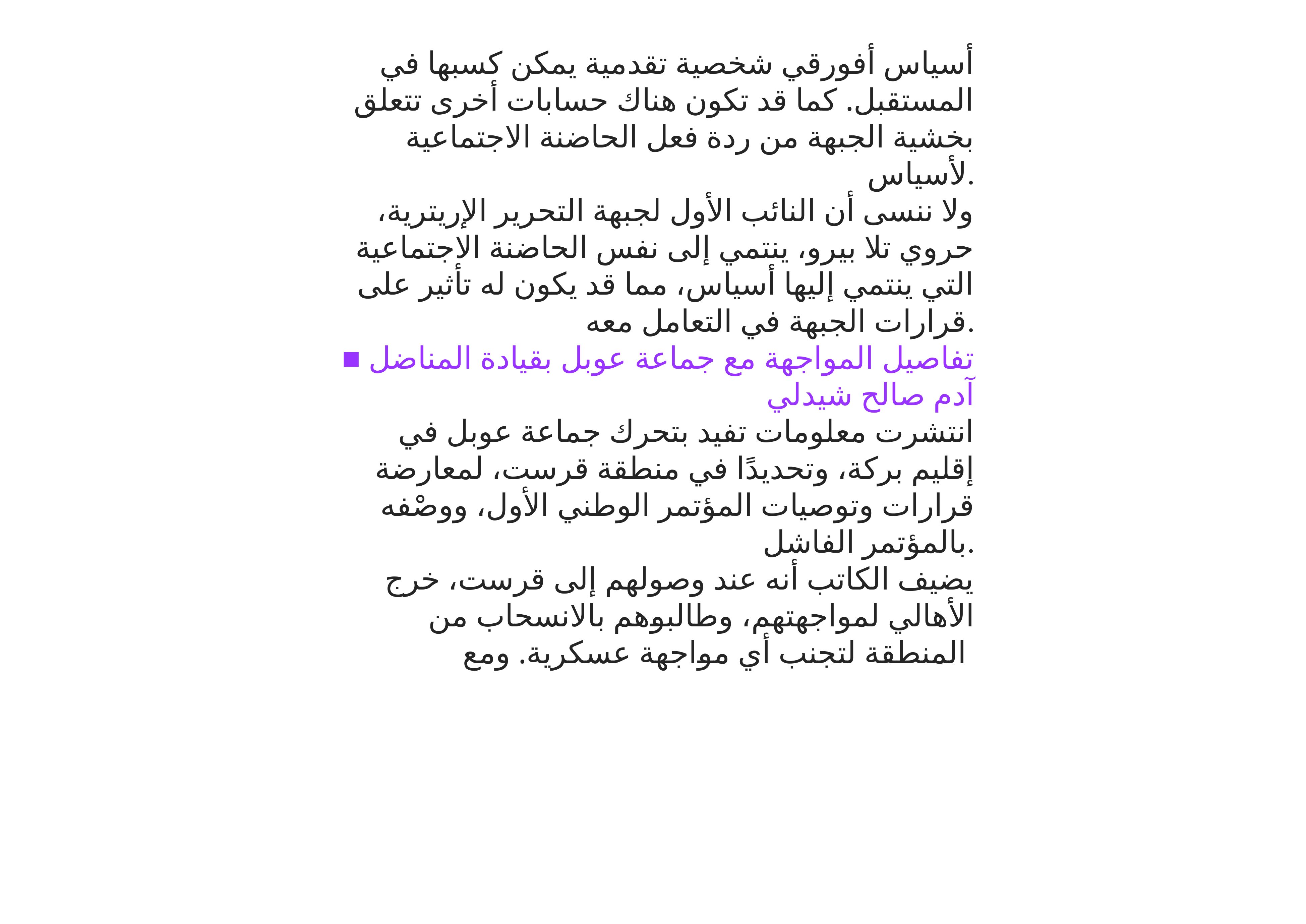

أسياس أفورقي شخصية تقدمية يمكن كسبها في المستقبل. كما قد تكون هناك حسابات أخرى تتعلق بخشية الجبهة من ردة فعل الحاضنة الاجتماعية لأسياس.
ولا ننسى أن النائب الأول لجبهة التحرير الإريترية، حروي تلا بيرو، ينتمي إلى نفس الحاضنة الاجتماعية التي ينتمي إليها أسياس، مما قد يكون له تأثير على قرارات الجبهة في التعامل معه.
■ تفاصيل المواجهة مع جماعة عوبل بقيادة المناضل آدم صالح شيدلي
انتشرت معلومات تفيد بتحرك جماعة عوبل في إقليم بركة، وتحديدًا في منطقة قرست، لمعارضة قرارات وتوصيات المؤتمر الوطني الأول، ووصْفه بالمؤتمر الفاشل.
يضيف الكاتب أنه عند وصولهم إلى قرست، خرج الأهالي لمواجهتهم، وطالبوهم بالانسحاب من المنطقة لتجنب أي مواجهة عسكرية. ومع